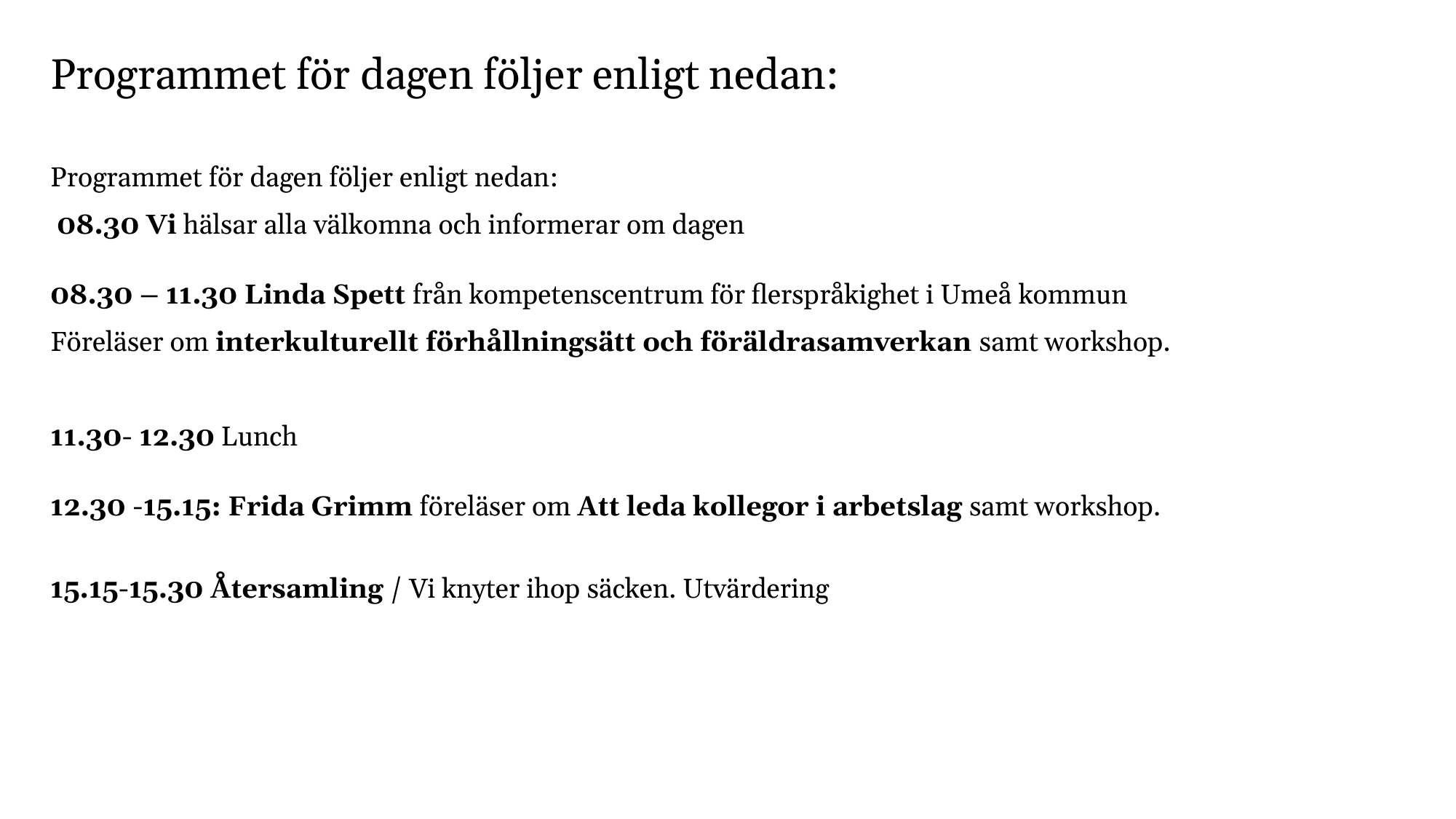

Programmet för dagen följer enligt nedan:

Programmet för dagen följer enligt nedan:
 08.30 Vi hälsar alla välkomna och informerar om dagen
08.30 – 11.30 Linda Spett från kompetenscentrum för flerspråkighet i Umeå kommun
Föreläser om interkulturellt förhållningsätt och föräldrasamverkan samt workshop.

11.30- 12.30 Lunch
12.30 -15.15: Frida Grimm föreläser om Att leda kollegor i arbetslag samt workshop.
15.15-15.30 Återsamling / Vi knyter ihop säcken. Utvärdering